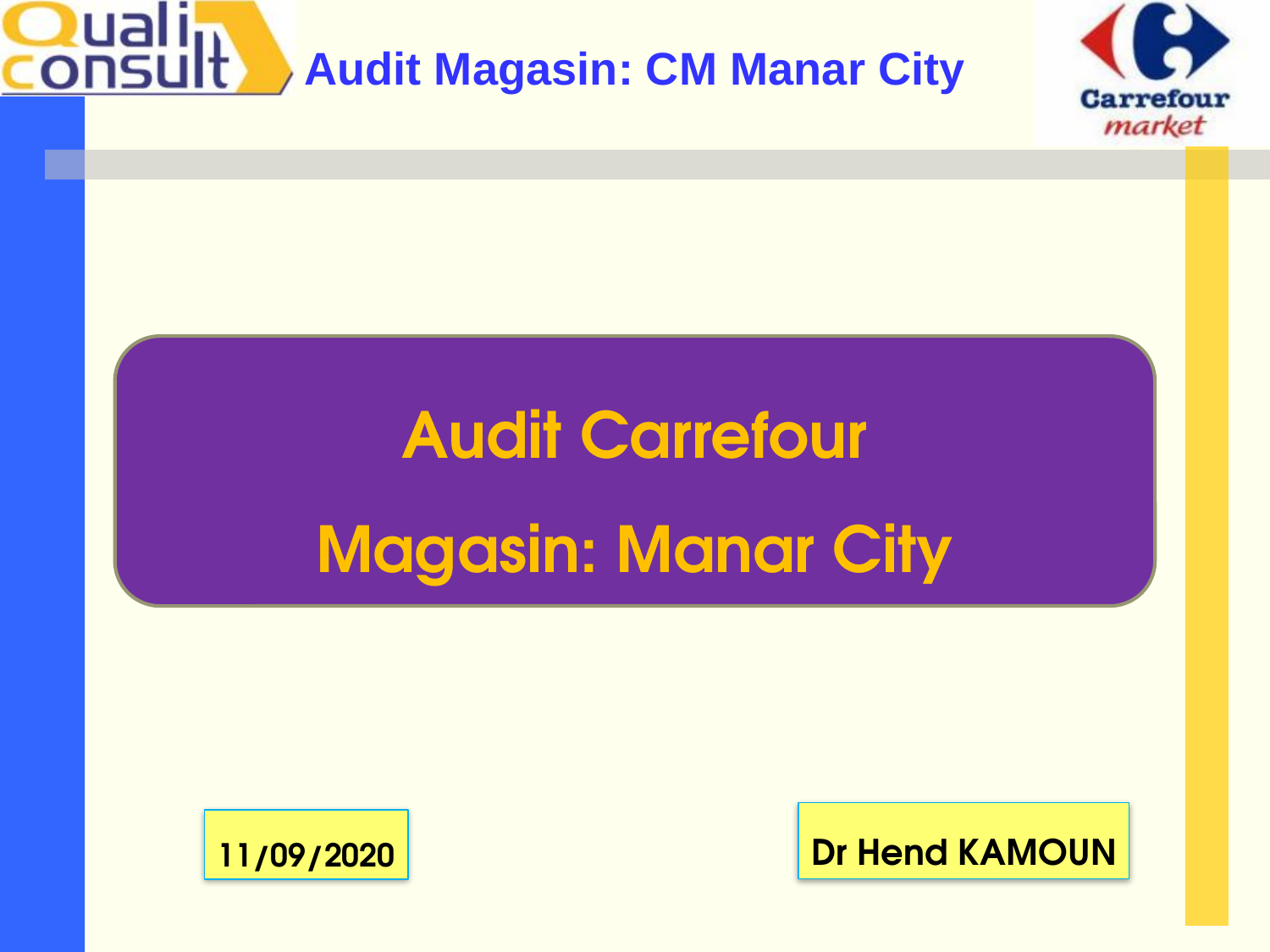

Audit Carrefour
Magasin: Manar City
Dr Hend KAMOUN
11/09/2020